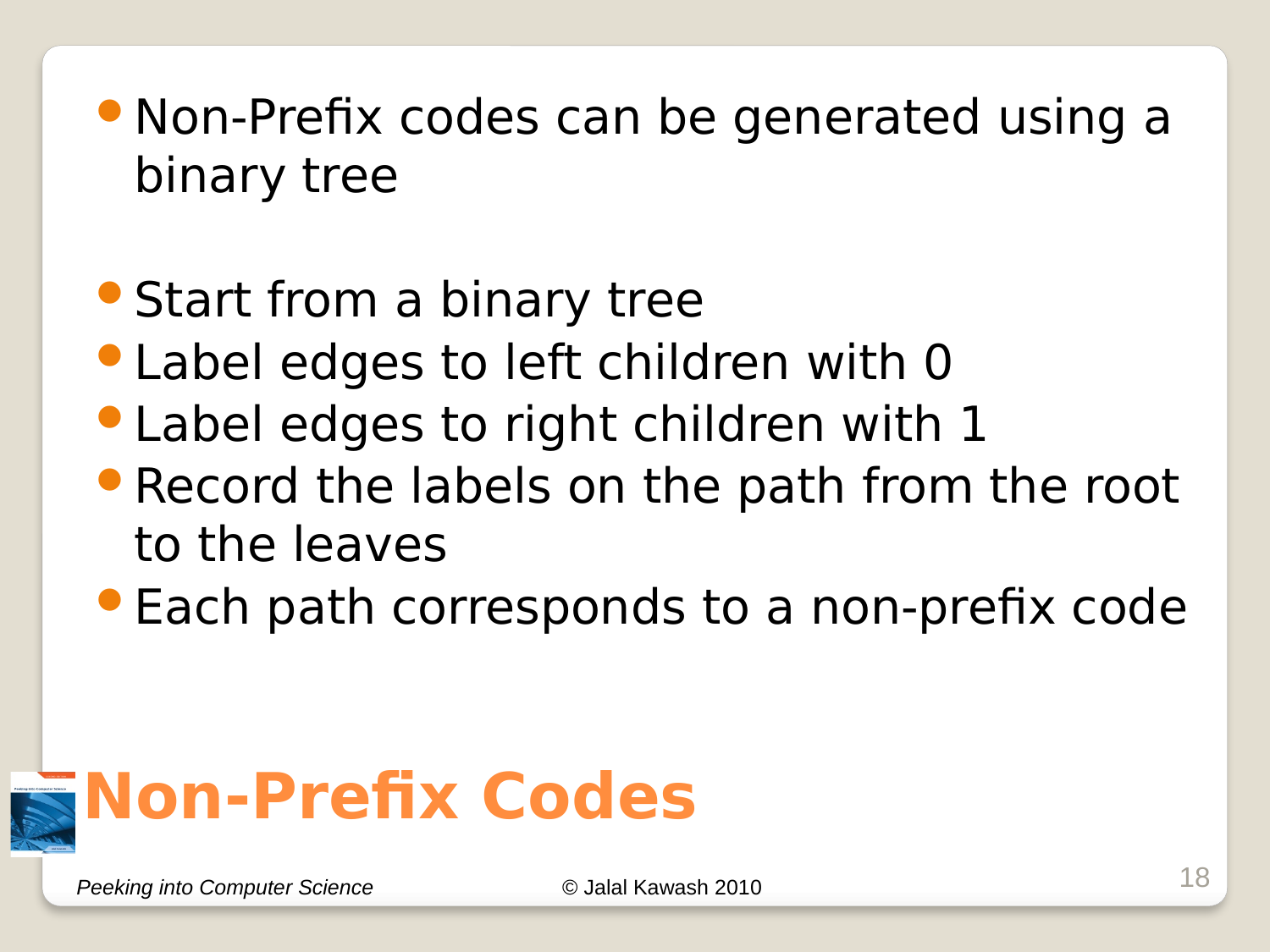

Non-Prefix codes can be generated using a binary tree

Start from a binary tree
Label edges to left children with 0
Label edges to right children with 1
Record the labels on the path from the root to the leaves
Each path corresponds to a non-prefix code

# Non-Prefix Codes
18